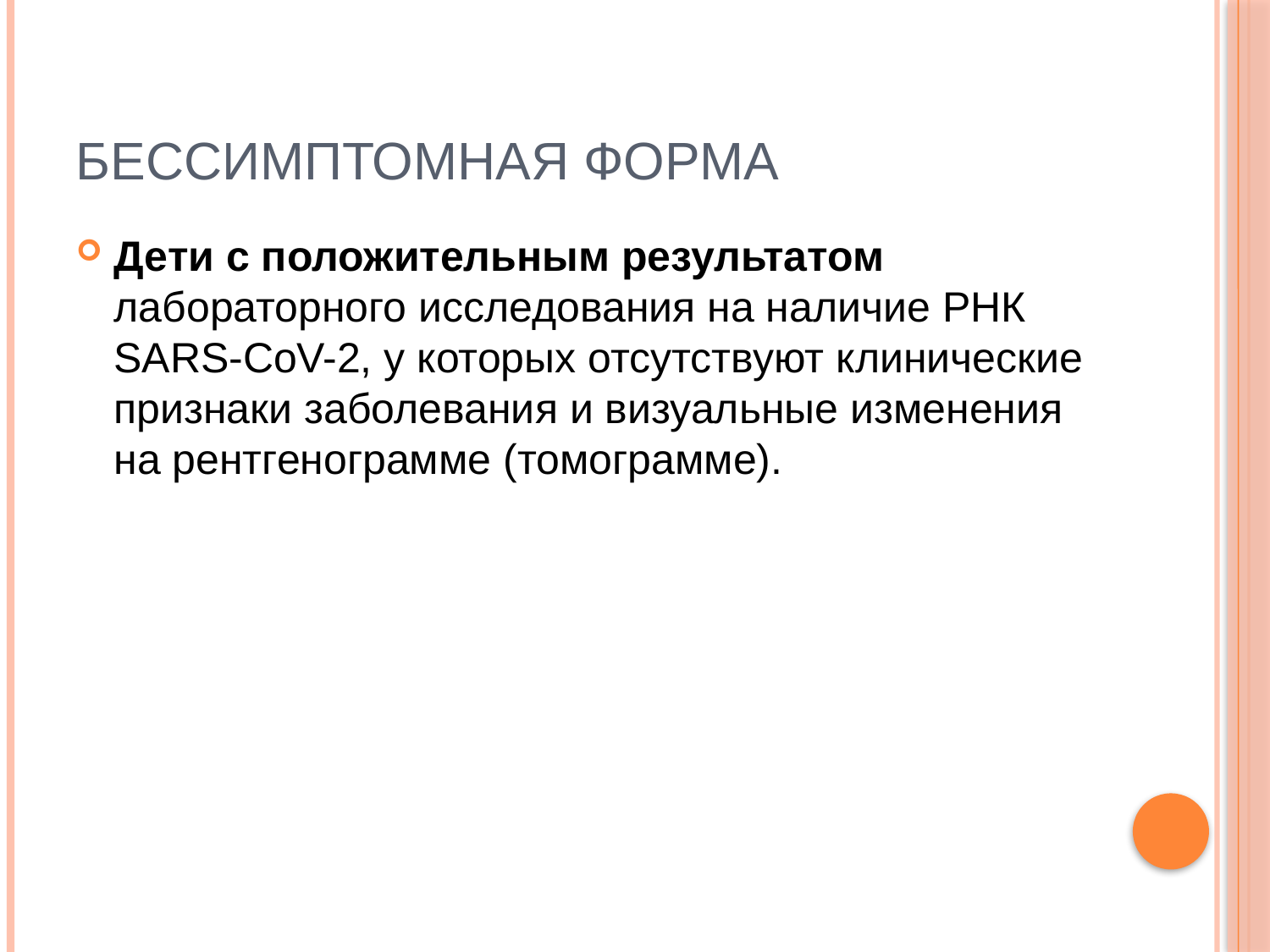

# Бессимптомная форма
Дети с положительным результатом лабораторного исследования на наличие РНК SARS-CoV-2, у которых отсутствуют клинические признаки заболевания и визуальные изменения на рентгенограмме (томограмме).